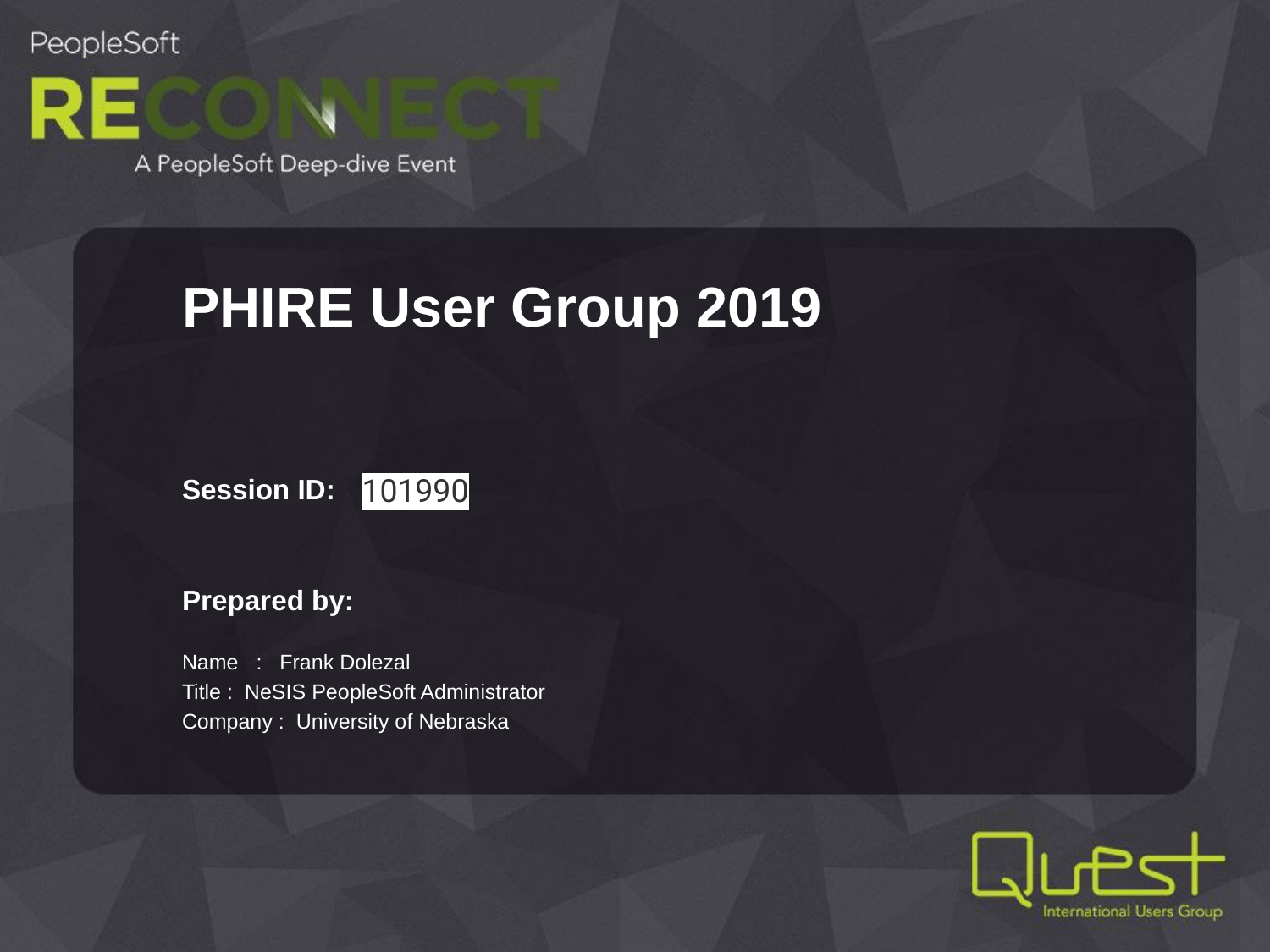

PHIRE User Group 2019
101990
Name   :   Frank Dolezal
Title :  NeSIS PeopleSoft Administrator
Company :  University of Nebraska